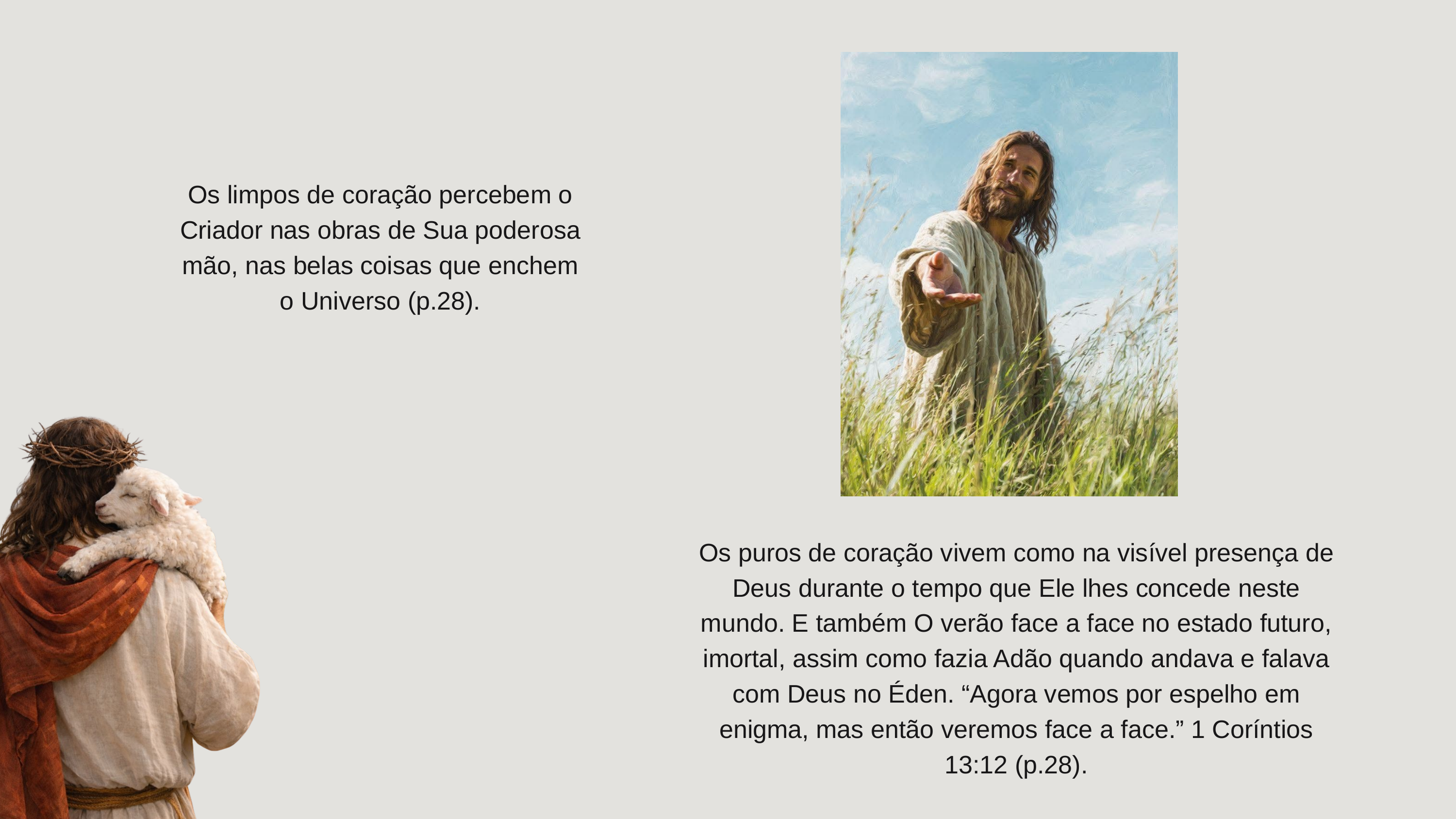

Os limpos de coração percebem o Criador nas obras de Sua poderosa mão, nas belas coisas que enchem o Universo (p.28).

Os puros de coração vivem como na visível presença de Deus durante o tempo que Ele lhes concede neste mundo. E também O verão face a face no estado futuro, imortal, assim como fazia Adão quando andava e falava com Deus no Éden. “Agora vemos por espelho em enigma, mas então veremos face a face.” 1 Coríntios 13:12 (p.28).